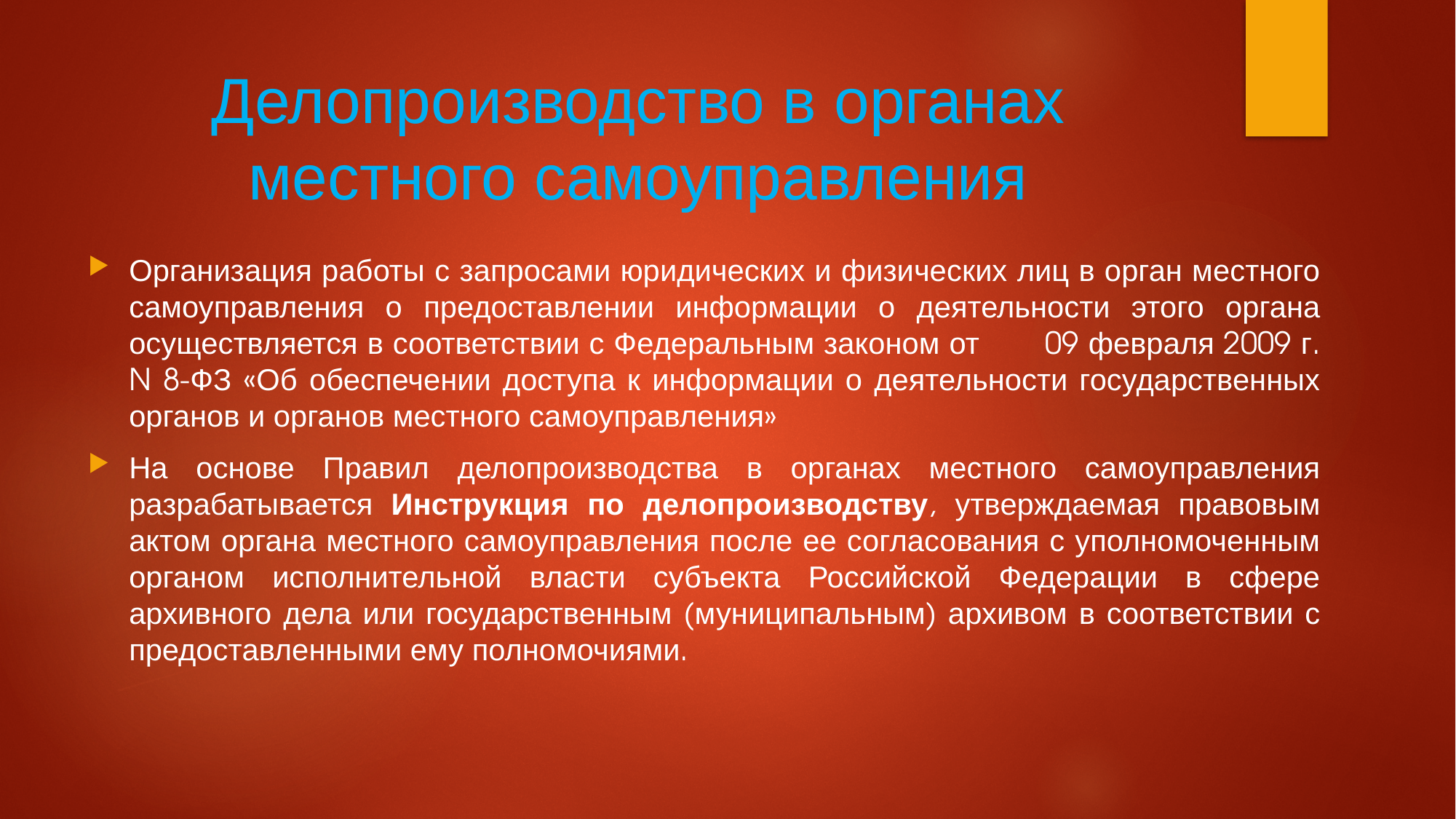

# Делопроизводство в органах местного самоуправления
Организация работы с запросами юридических и физических лиц в орган местного самоуправления о предоставлении информации о деятельности этого органа осуществляется в соответствии с Федеральным законом от       09 февраля 2009 г. N 8-ФЗ «Об обеспечении доступа к информации о деятельности государственных органов и органов местного самоуправления»
На основе Правил делопроизводства в органах местного самоуправления разрабатывается Инструкция по делопроизводству, утверждаемая правовым актом органа местного самоуправления после ее согласования с уполномоченным органом исполнительной власти субъекта Российской Федерации в сфере архивного дела или государственным (муниципальным) архивом в соответствии с предоставленными ему полномочиями.